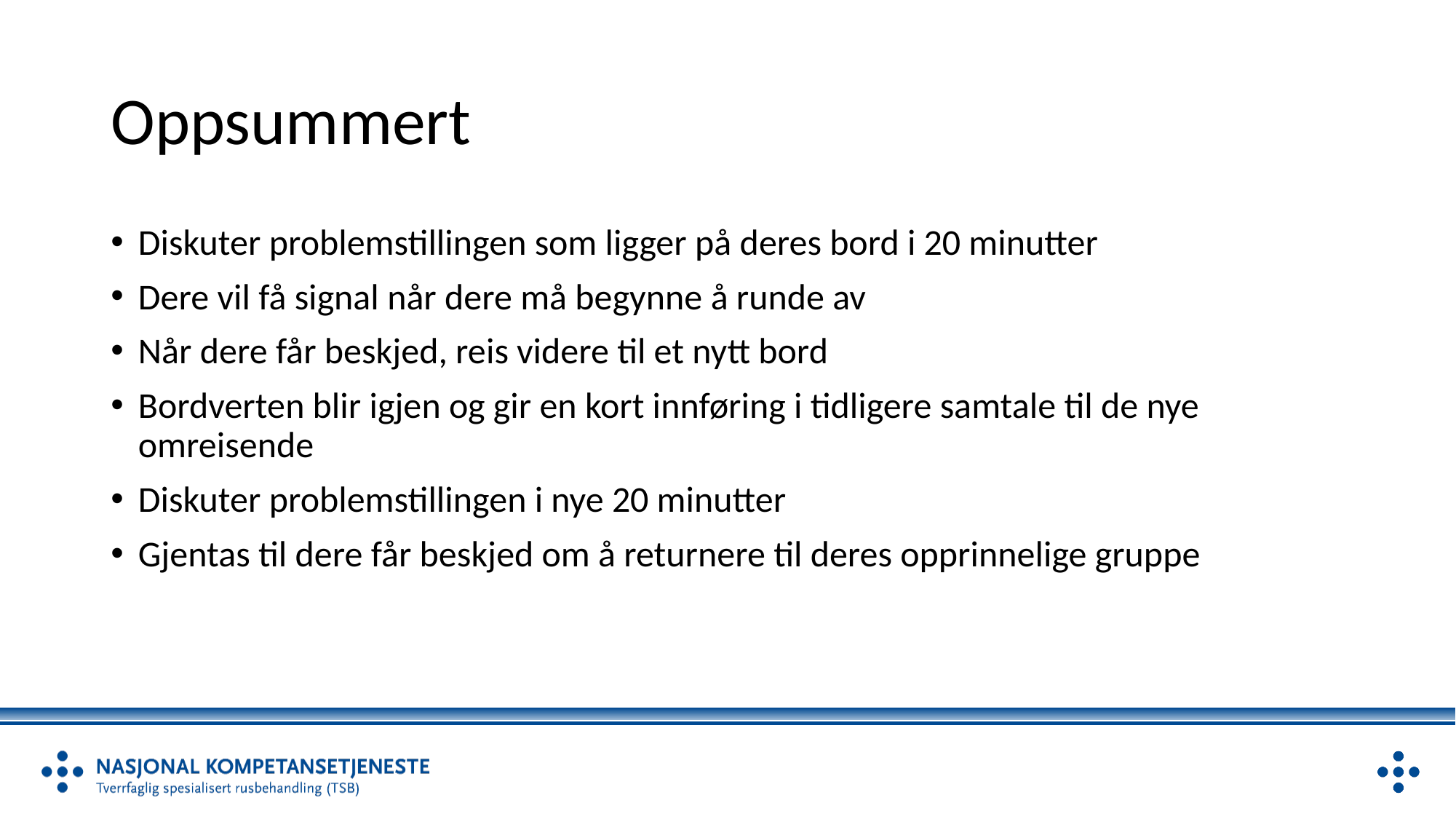

# Oppsummert
Diskuter problemstillingen som ligger på deres bord i 20 minutter
Dere vil få signal når dere må begynne å runde av
Når dere får beskjed, reis videre til et nytt bord
Bordverten blir igjen og gir en kort innføring i tidligere samtale til de nye omreisende
Diskuter problemstillingen i nye 20 minutter
Gjentas til dere får beskjed om å returnere til deres opprinnelige gruppe